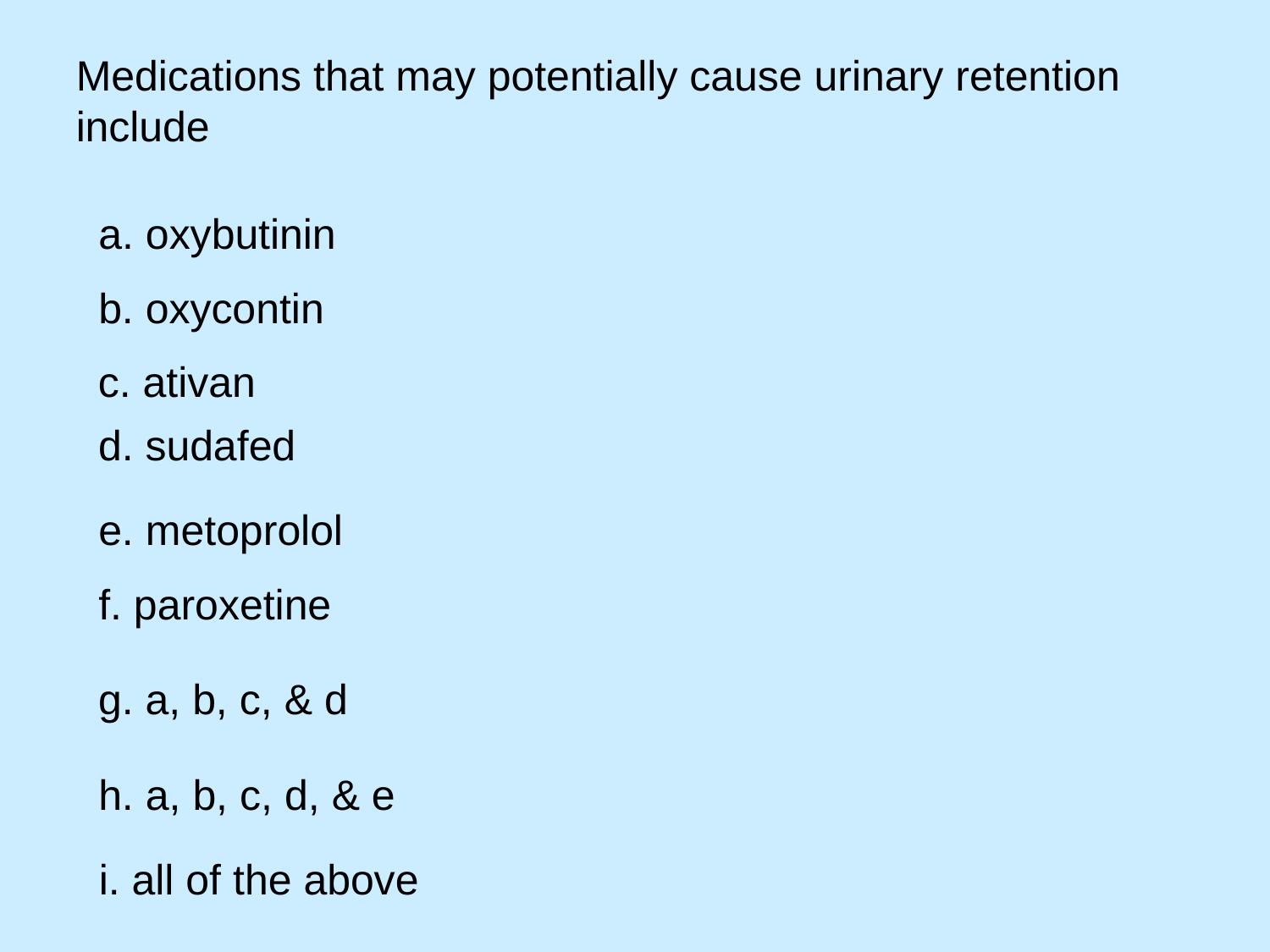

Medications that may potentially cause urinary retention include
a. oxybutinin
b. oxycontin
c. ativan
d. sudafed
e. metoprolol
f. paroxetine
g. a, b, c, & d
h. a, b, c, d, & e
i. all of the above